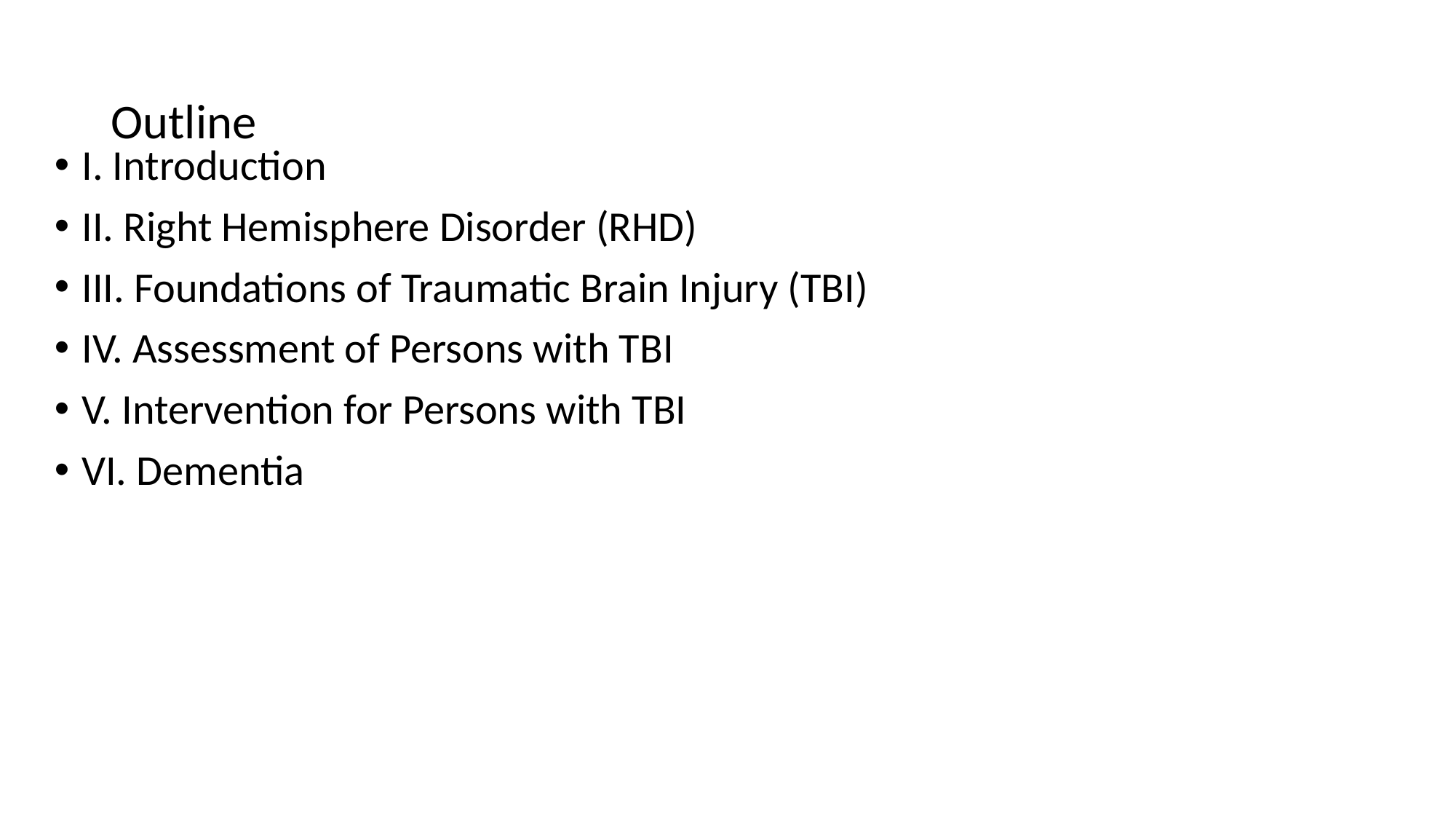

# Outline
I. Introduction
II. Right Hemisphere Disorder (RHD)
III. Foundations of Traumatic Brain Injury (TBI)
IV. Assessment of Persons with TBI
V. Intervention for Persons with TBI
VI. Dementia